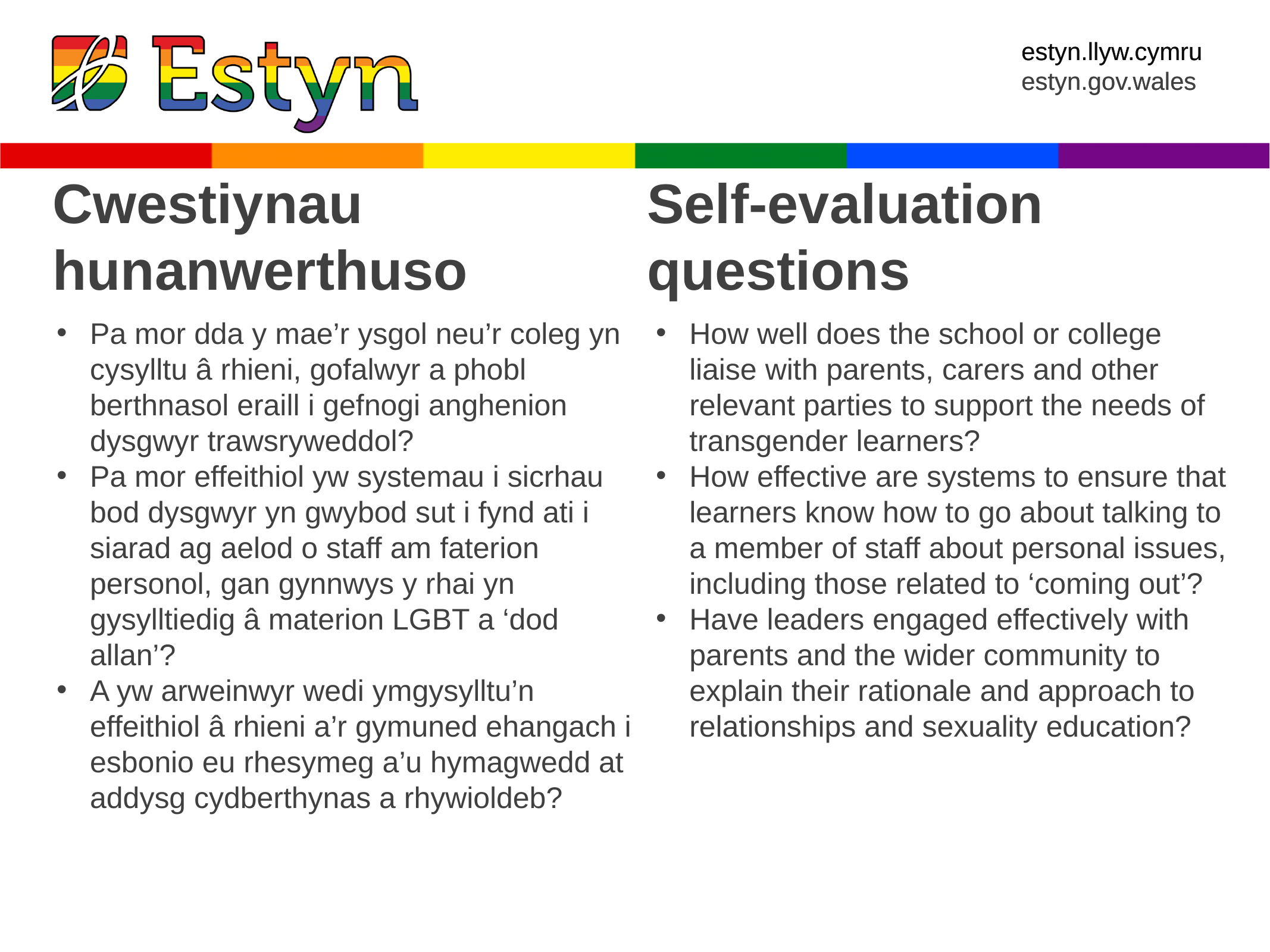

Cwestiynau
hunanwerthuso
Self-evaluation questions
Pa mor dda y mae’r ysgol neu’r coleg yn cysylltu â rhieni, gofalwyr a phobl berthnasol eraill i gefnogi anghenion dysgwyr trawsryweddol?
Pa mor effeithiol yw systemau i sicrhau bod dysgwyr yn gwybod sut i fynd ati i siarad ag aelod o staff am faterion personol, gan gynnwys y rhai yn gysylltiedig â materion LGBT a ‘dod allan’?
A yw arweinwyr wedi ymgysylltu’n effeithiol â rhieni a’r gymuned ehangach i esbonio eu rhesymeg a’u hymagwedd at addysg cydberthynas a rhywioldeb?

How well does the school or college liaise with parents, carers and other relevant parties to support the needs of transgender learners?
How effective are systems to ensure that learners know how to go about talking to a member of staff about personal issues, including those related to ‘coming out’?
Have leaders engaged effectively with parents and the wider community to explain their rationale and approach to relationships and sexuality education?